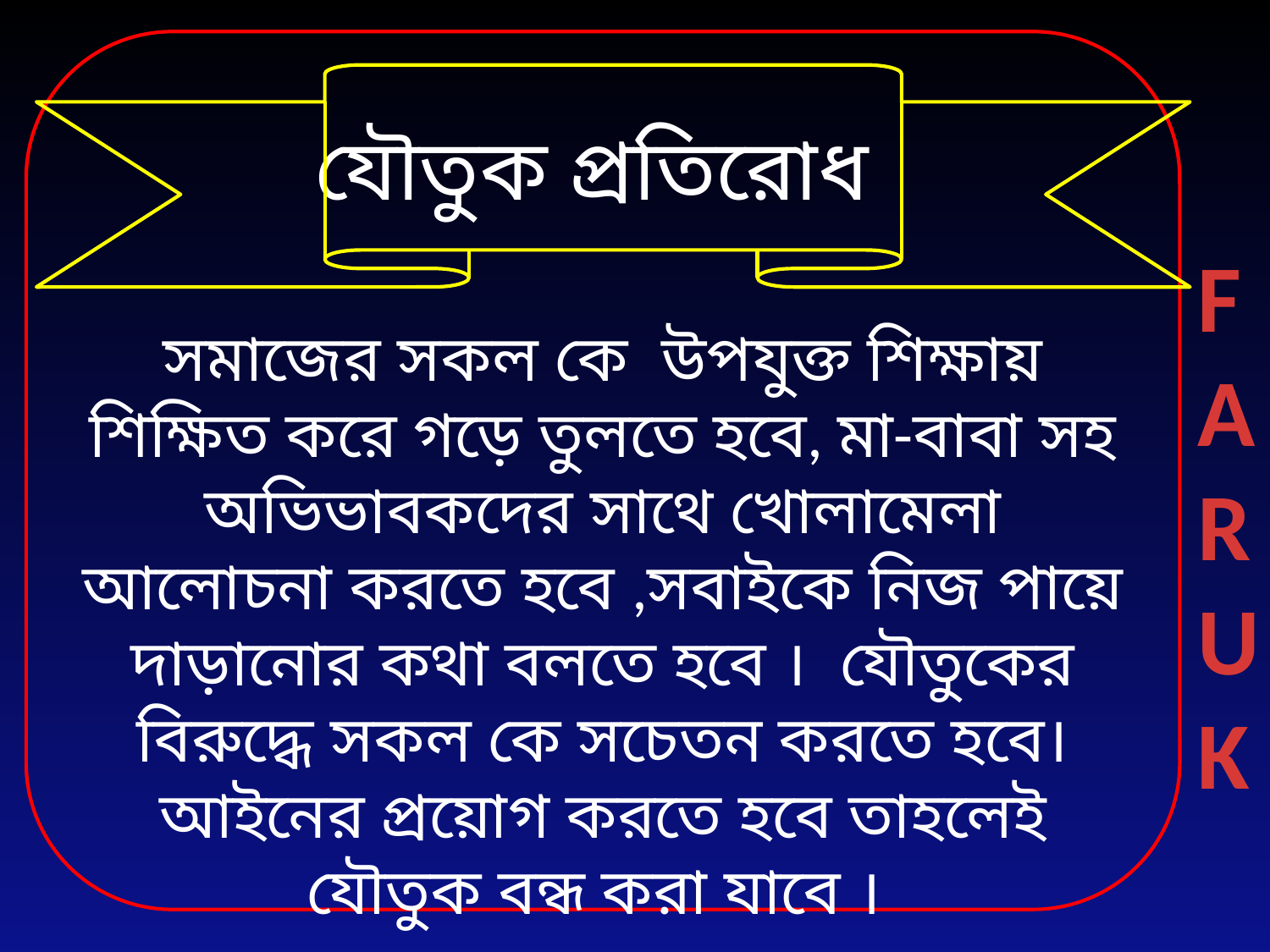

যৌতুক প্রতিরোধ

সমাজের সকল কে  উপযুক্ত শিক্ষায় শিক্ষিত করে গড়ে তুলতে হবে, মা-বাবা সহ অভিভাবকদের সাথে খোলামেলা আলোচনা করতে হবে ,সবাইকে নিজ পায়ে দাড়ানোর কথা বলতে হবে ।  যৌতুকের বিরুদ্ধে সকল কে সচেতন করতে হবে। আইনের প্রয়োগ করতে হবে তাহলেই যৌতুক বন্ধ করা যাবে ।

FARUK